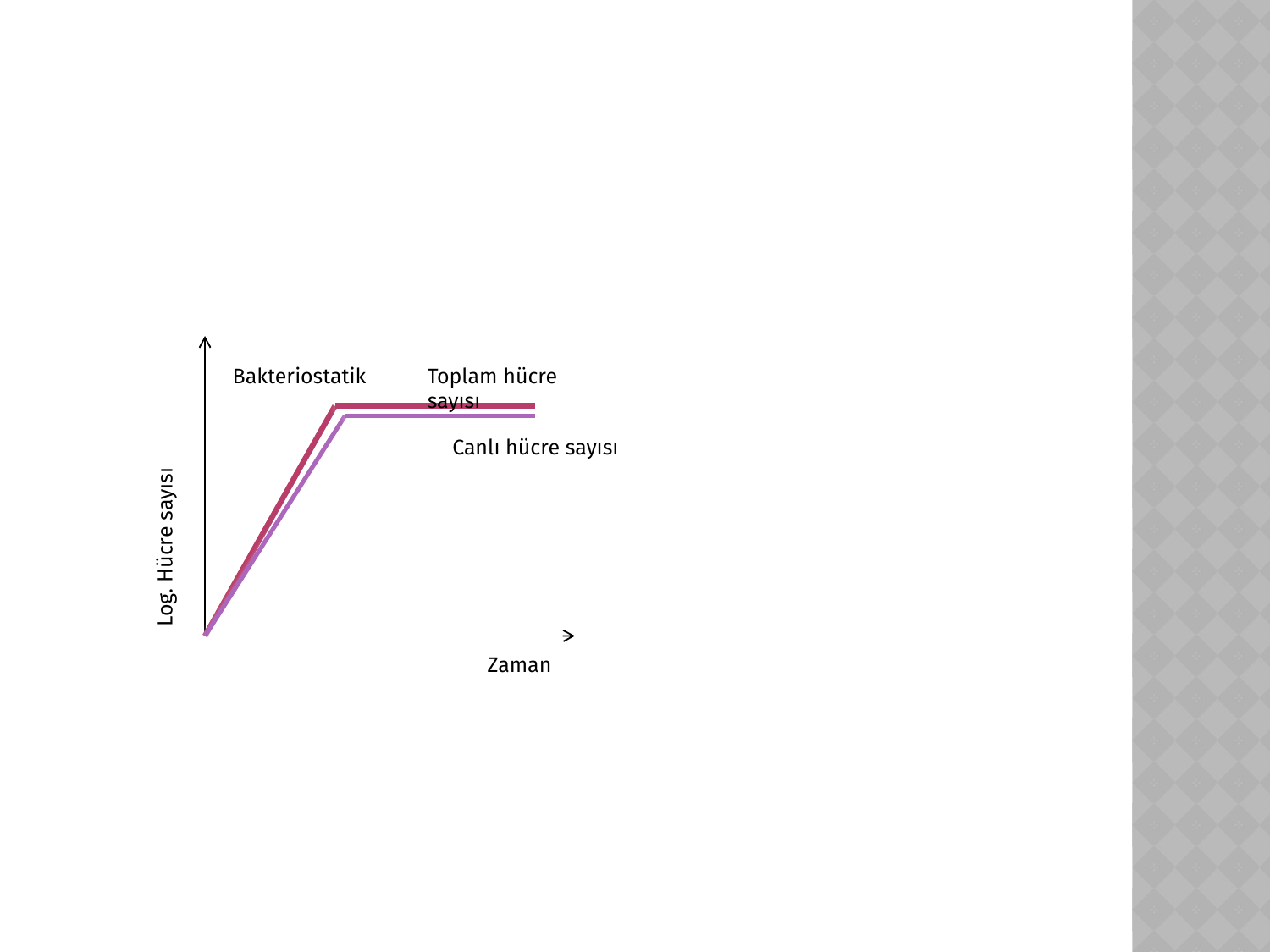

Bakteriostatik
Toplam hücre sayısı
Canlı hücre sayısı
Log. Hücre sayısı
Zaman